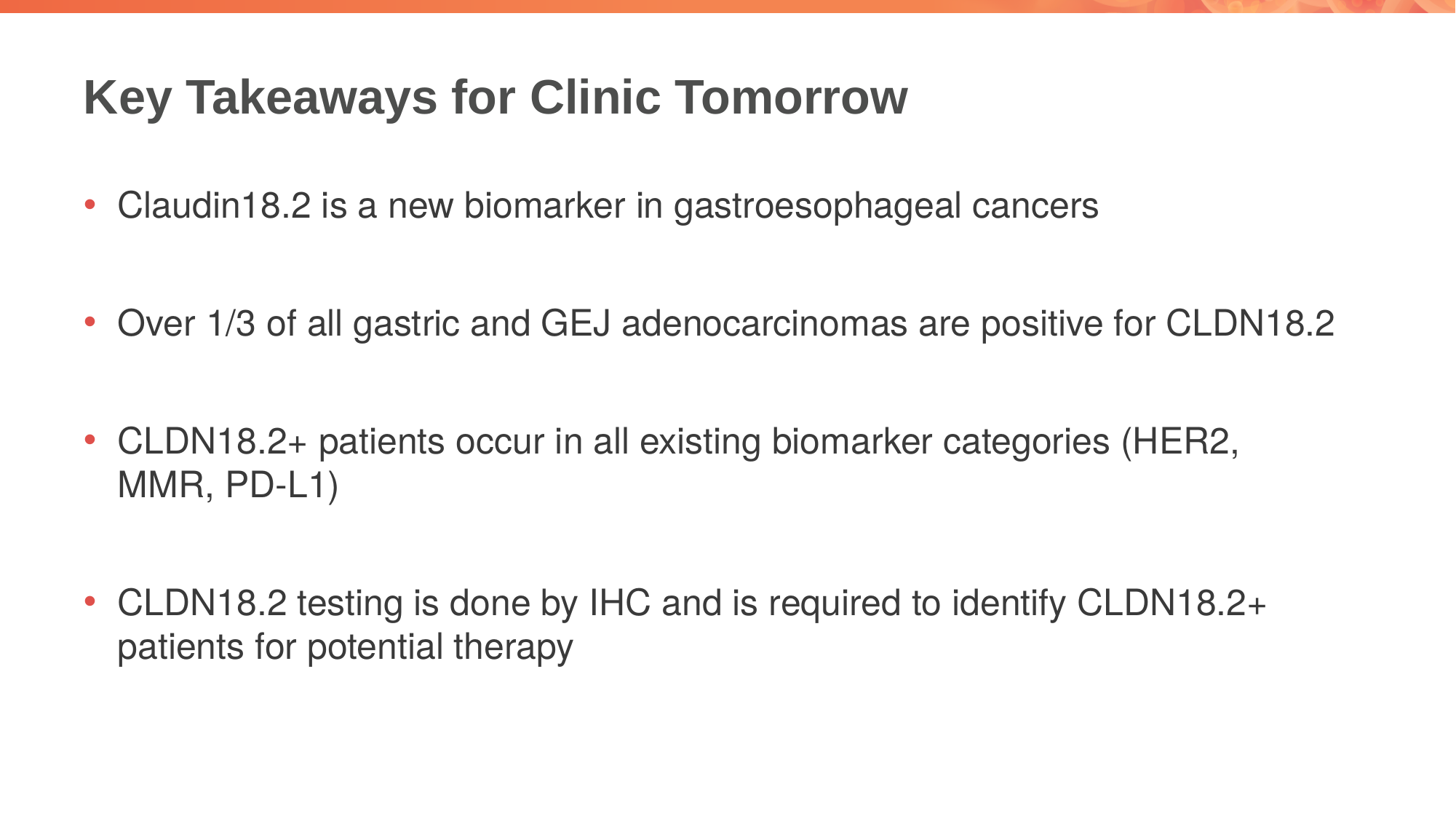

# Key Takeaways for Clinic Tomorrow
Claudin18.2 is a new biomarker in gastroesophageal cancers

Over 1/3 of all gastric and GEJ adenocarcinomas are positive for CLDN18.2

CLDN18.2+ patients occur in all existing biomarker categories (HER2, MMR, PD-L1)

CLDN18.2 testing is done by IHC and is required to identify CLDN18.2+ patients for potential therapy